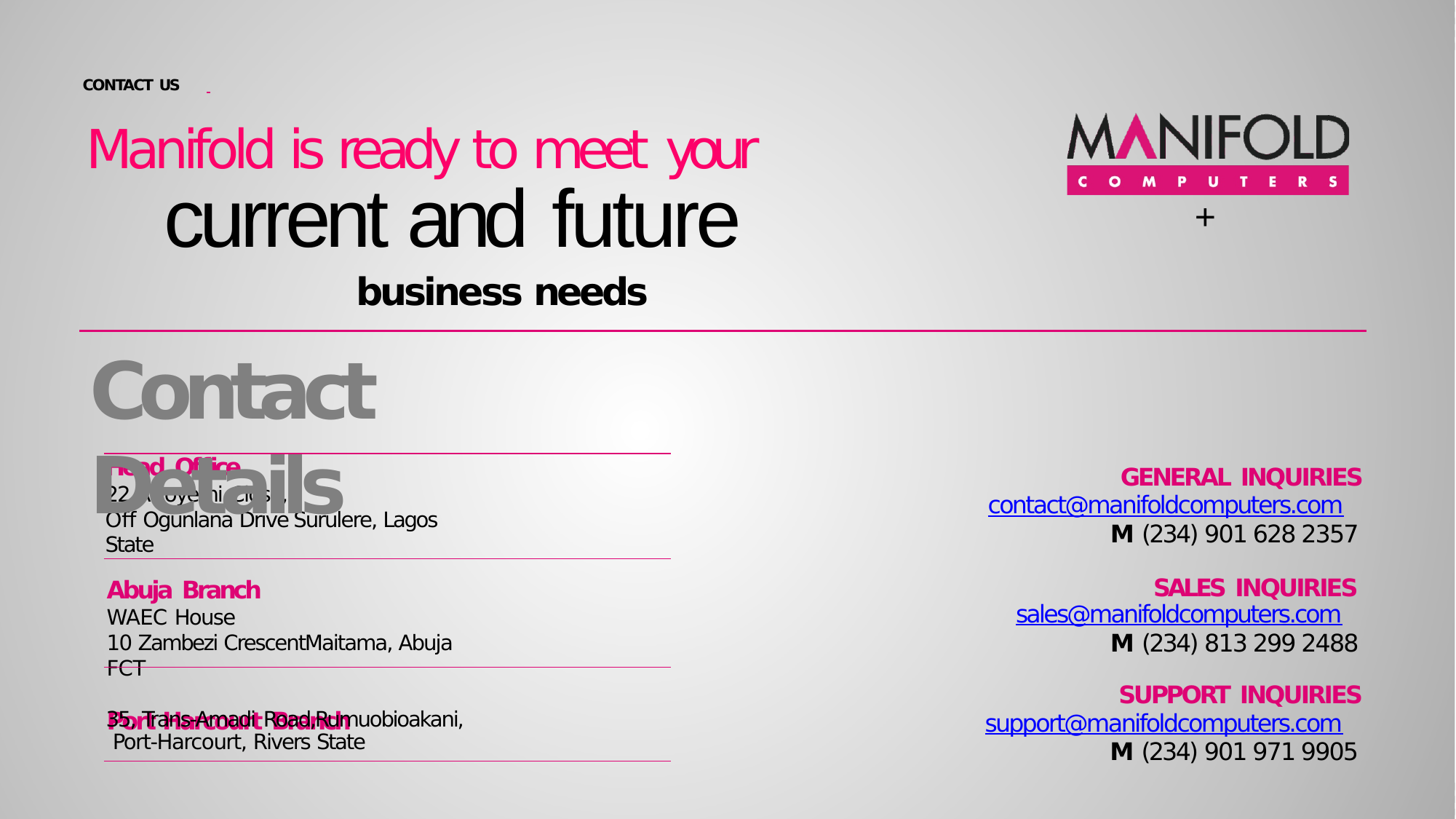

CONTACT US
Manifold is ready to meet  your

# current and future
+
business needs

Contact Details
Head Office
22 Awoyemi Close,
Oﬀ Ogunlana Drive Surulere, Lagos State

GENERAL INQUIRIES
contact@manifoldcomputers.com
M (234) 901 628 2357
SALES INQUIRIES
sales@manifoldcomputers.com
M (234) 813 299 2488
SUPPORT INQUIRIES
support@manifoldcomputers.com
M (234) 901 971 9905

Abuja Branch
WAEC House
10 Zambezi CrescentMaitama, Abuja FCT
Port Harcourt Branch

35, Trans-Amadi Road,Rumuobioakani,  Port-Harcourt, Rivers State